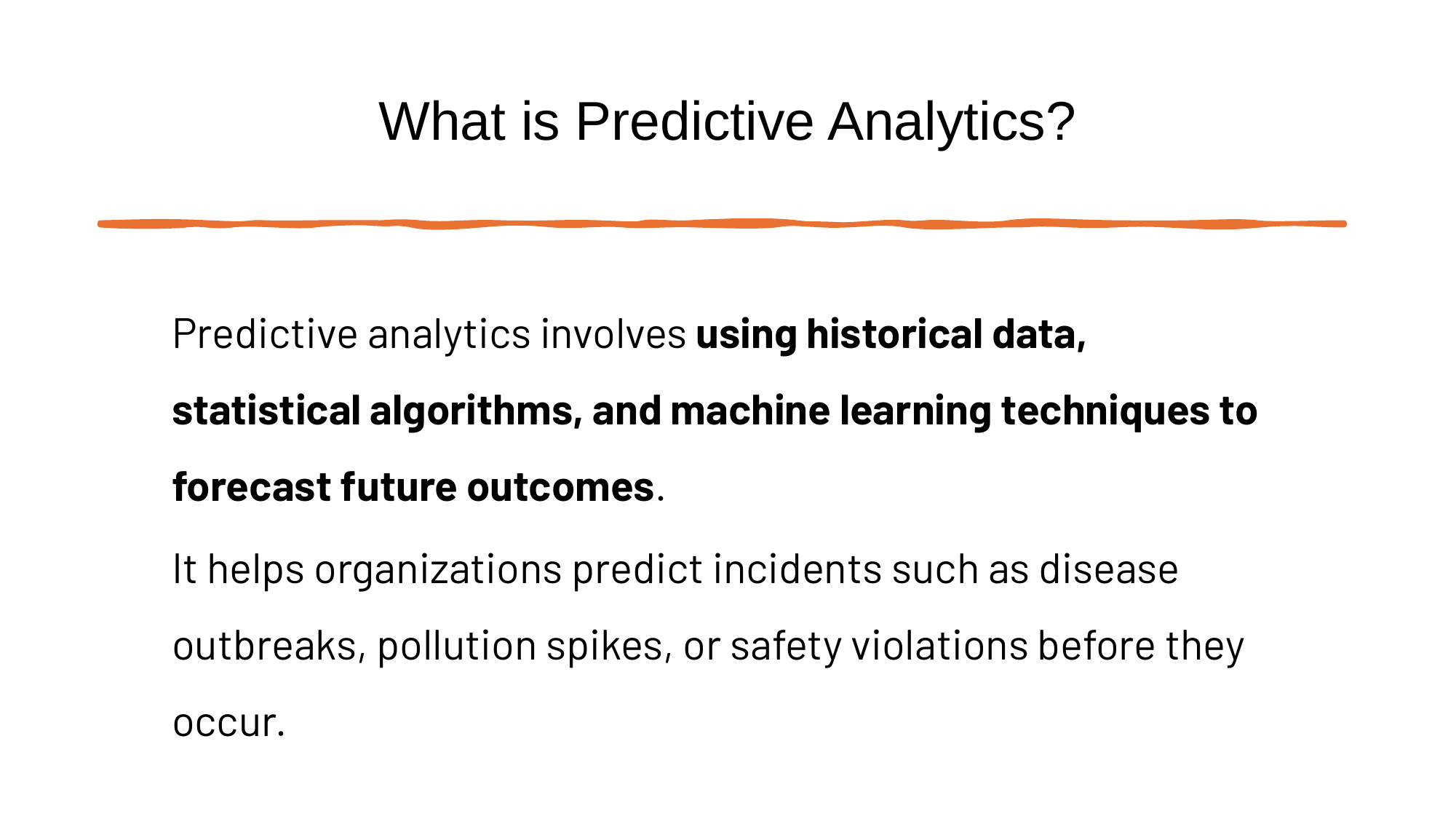

# What is Predictive Analytics?

Predictive analytics involves using historical data, statistical algorithms, and machine learning techniques to forecast future outcomes.
It helps organizations predict incidents such as disease outbreaks, pollution spikes, or safety violations before they occur.